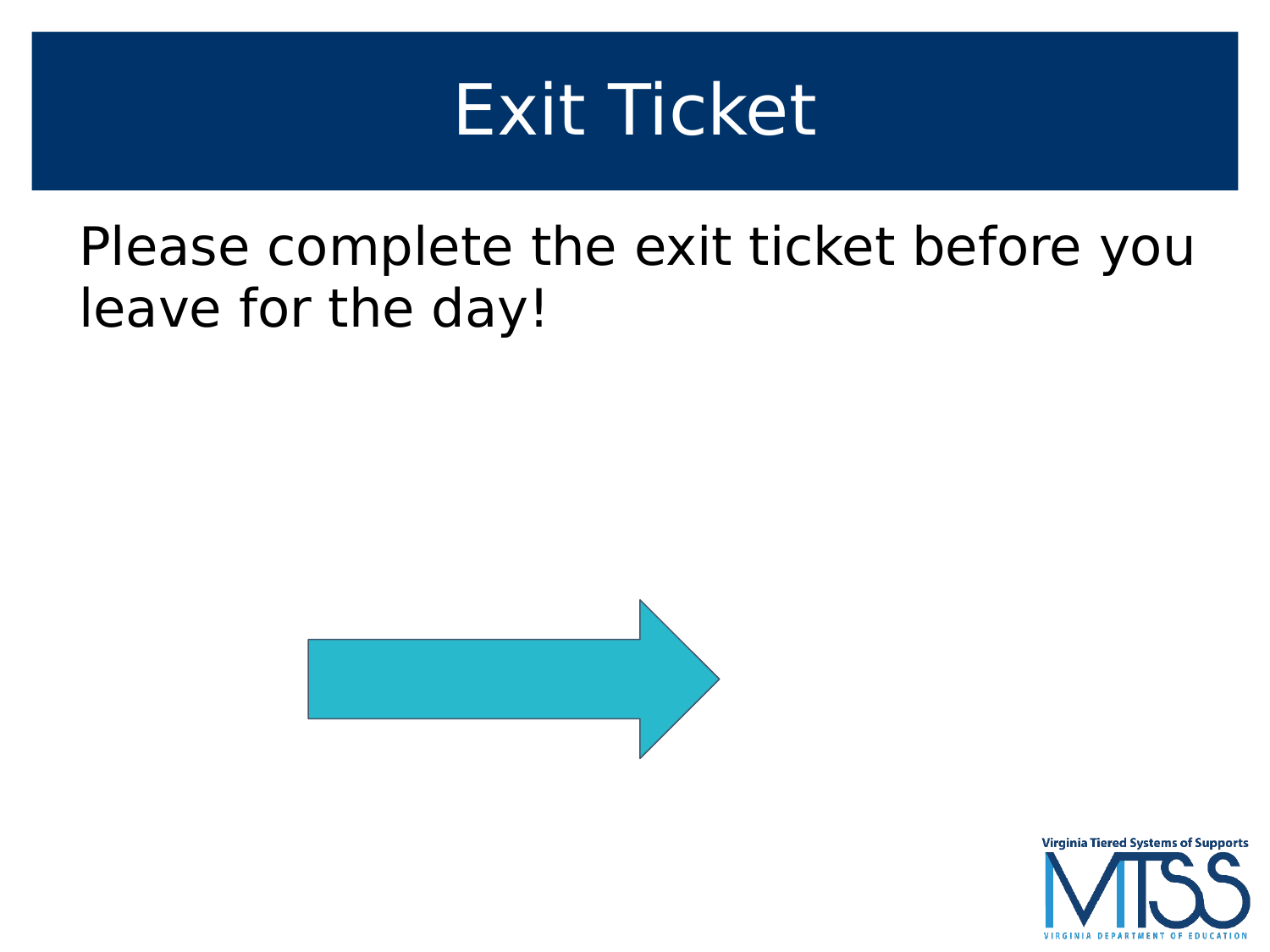

# Exit Ticket
Please complete the exit ticket before you leave for the day!